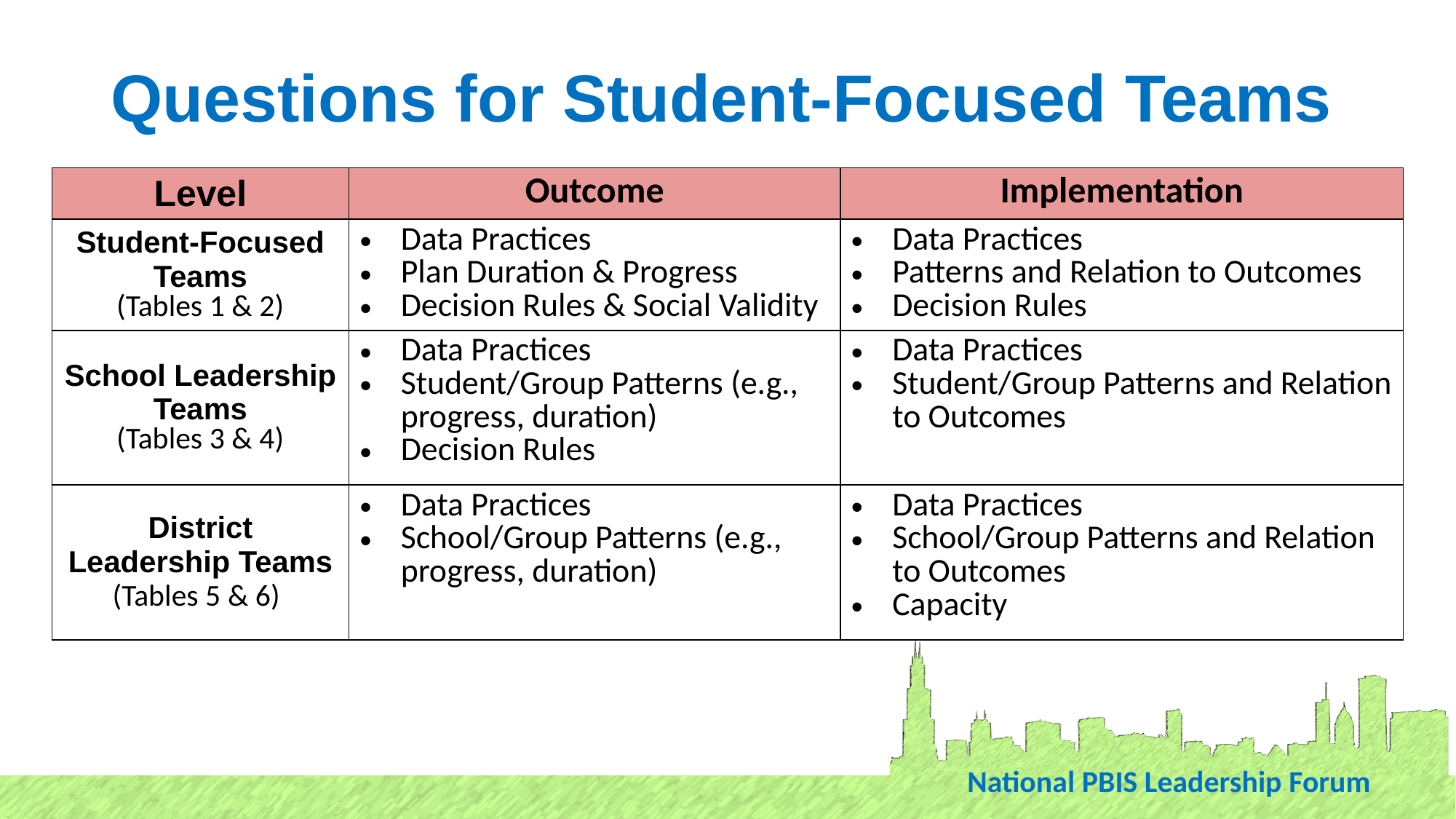

# Questions for Student-Focused Teams
| Level | Outcome | Implementation |
| --- | --- | --- |
| Student-Focused Teams (Tables 1 & 2) | Data Practices Plan Duration & Progress Decision Rules & Social Validity | Data Practices Patterns and Relation to Outcomes Decision Rules |
| School Leadership Teams (Tables 3 & 4) | Data Practices Student/Group Patterns (e.g., progress, duration) Decision Rules | Data Practices Student/Group Patterns and Relation to Outcomes |
| District Leadership Teams (Tables 5 & 6) | Data Practices School/Group Patterns (e.g., progress, duration) | Data Practices School/Group Patterns and Relation to Outcomes Capacity |